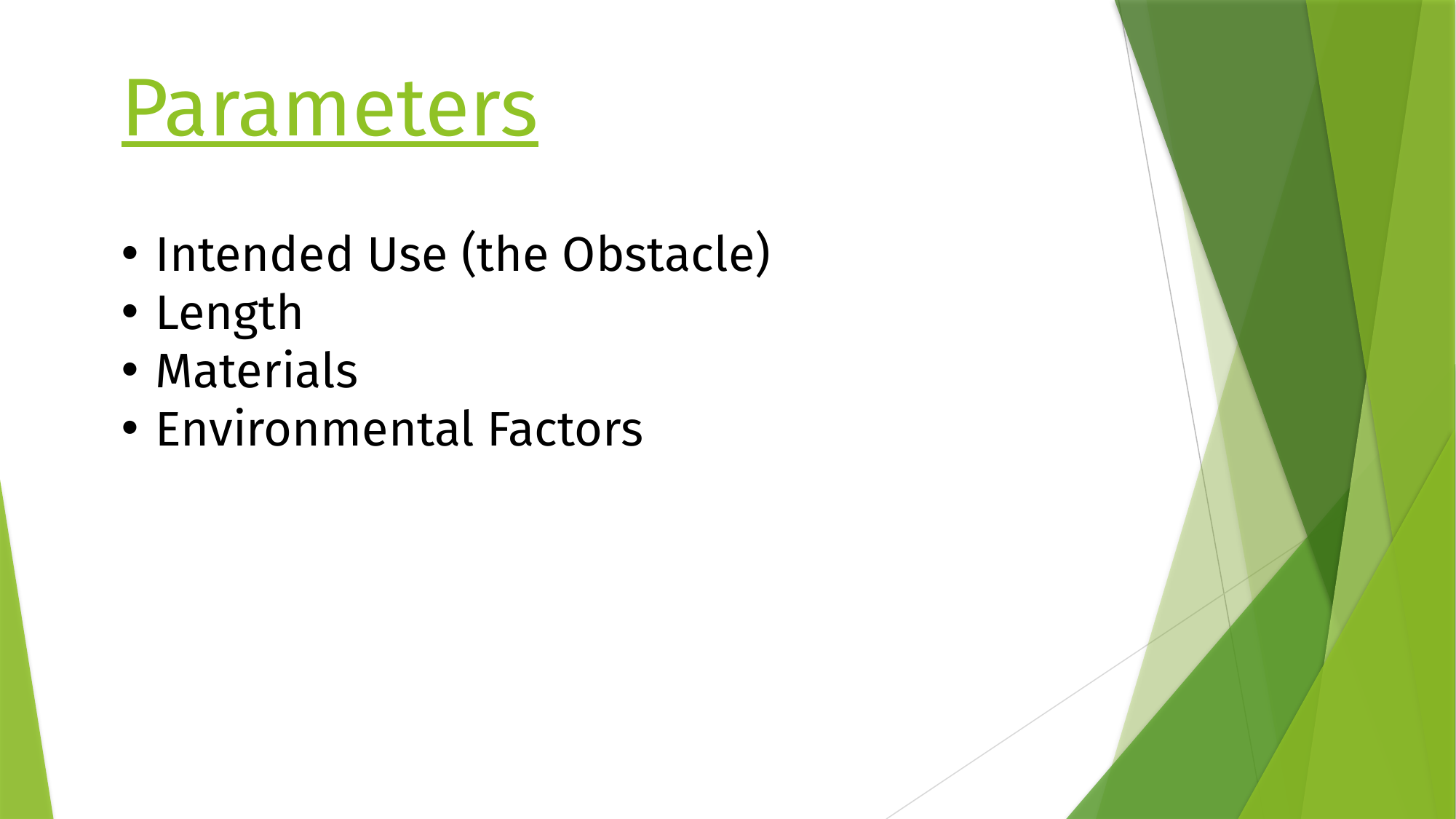

Parameters
Intended Use (the Obstacle)
Length
Materials
Environmental Factors